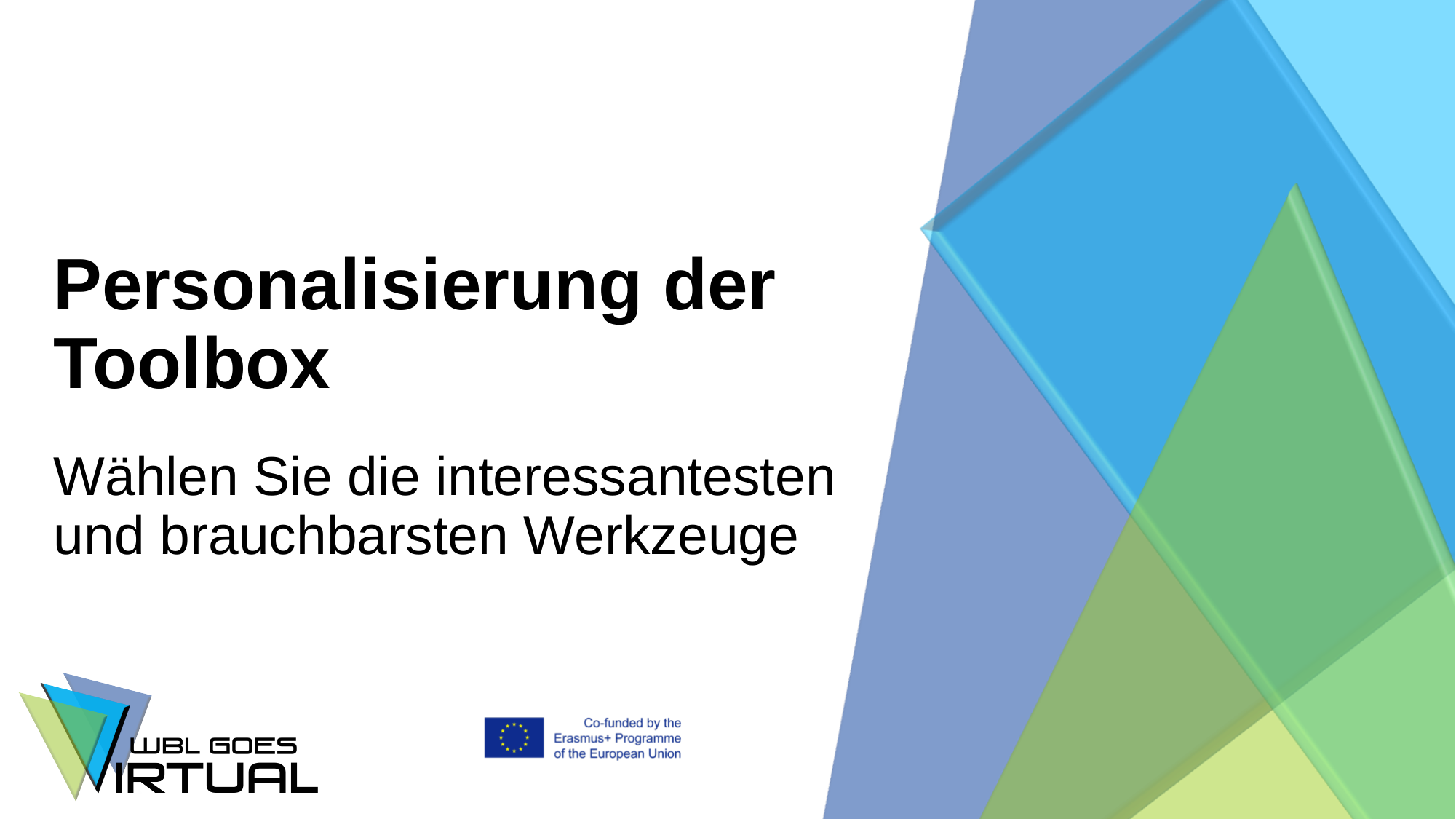

# Personalisierung der Toolbox
Wählen Sie die interessantesten und brauchbarsten Werkzeuge